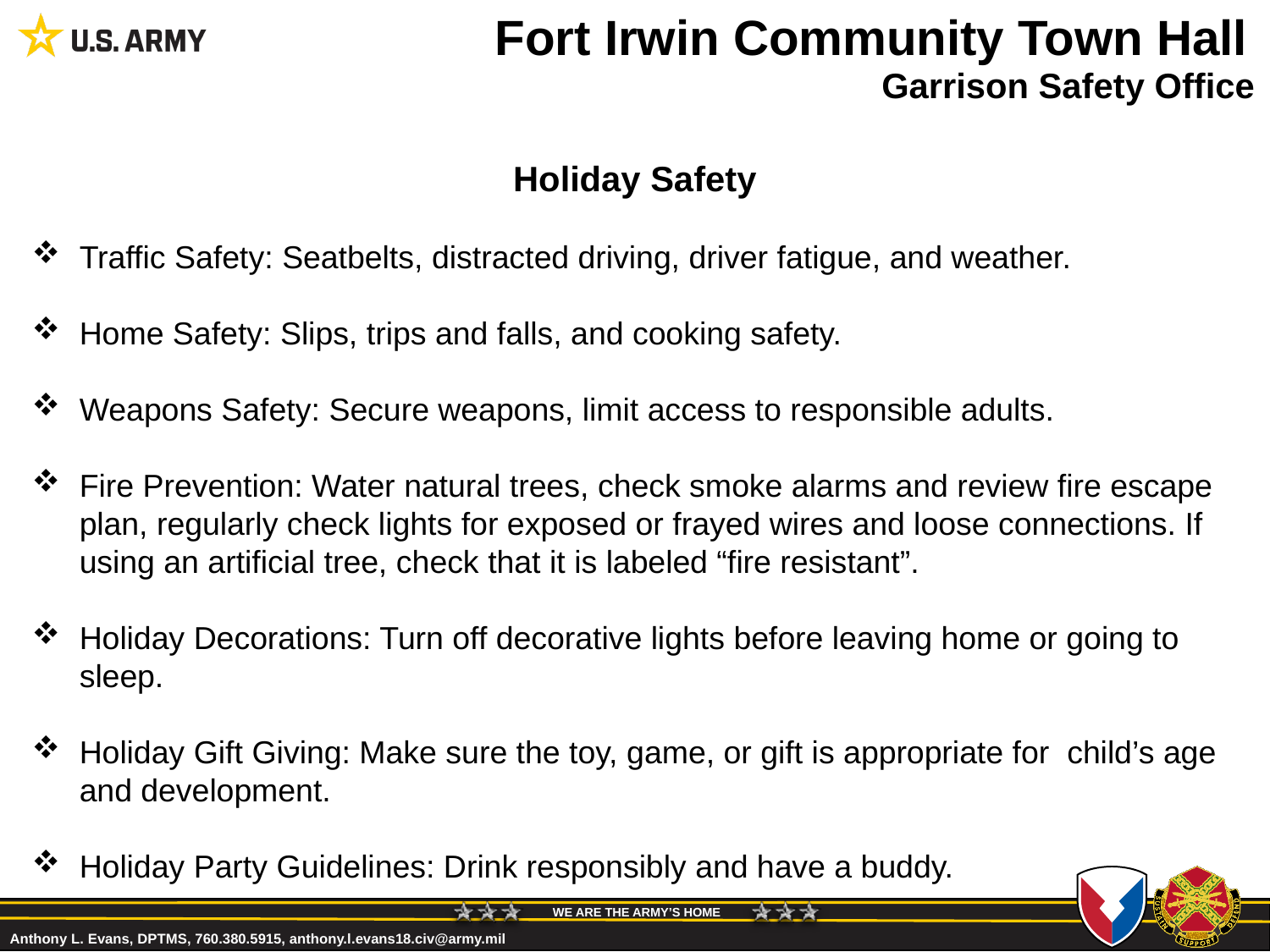

# Fort Irwin Community Town Hall
 Garrison Safety Office
Holiday Safety
Traffic Safety: Seatbelts, distracted driving, driver fatigue, and weather.

Home Safety: Slips, trips and falls, and cooking safety.

Weapons Safety: Secure weapons, limit access to responsible adults.

Fire Prevention: Water natural trees, check smoke alarms and review fire escape plan, regularly check lights for exposed or frayed wires and loose connections. If using an artificial tree, check that it is labeled “fire resistant”.

Holiday Decorations: Turn off decorative lights before leaving home or going to sleep.

Holiday Gift Giving: Make sure the toy, game, or gift is appropriate for  child’s age and development.

Holiday Party Guidelines: Drink responsibly and have a buddy.